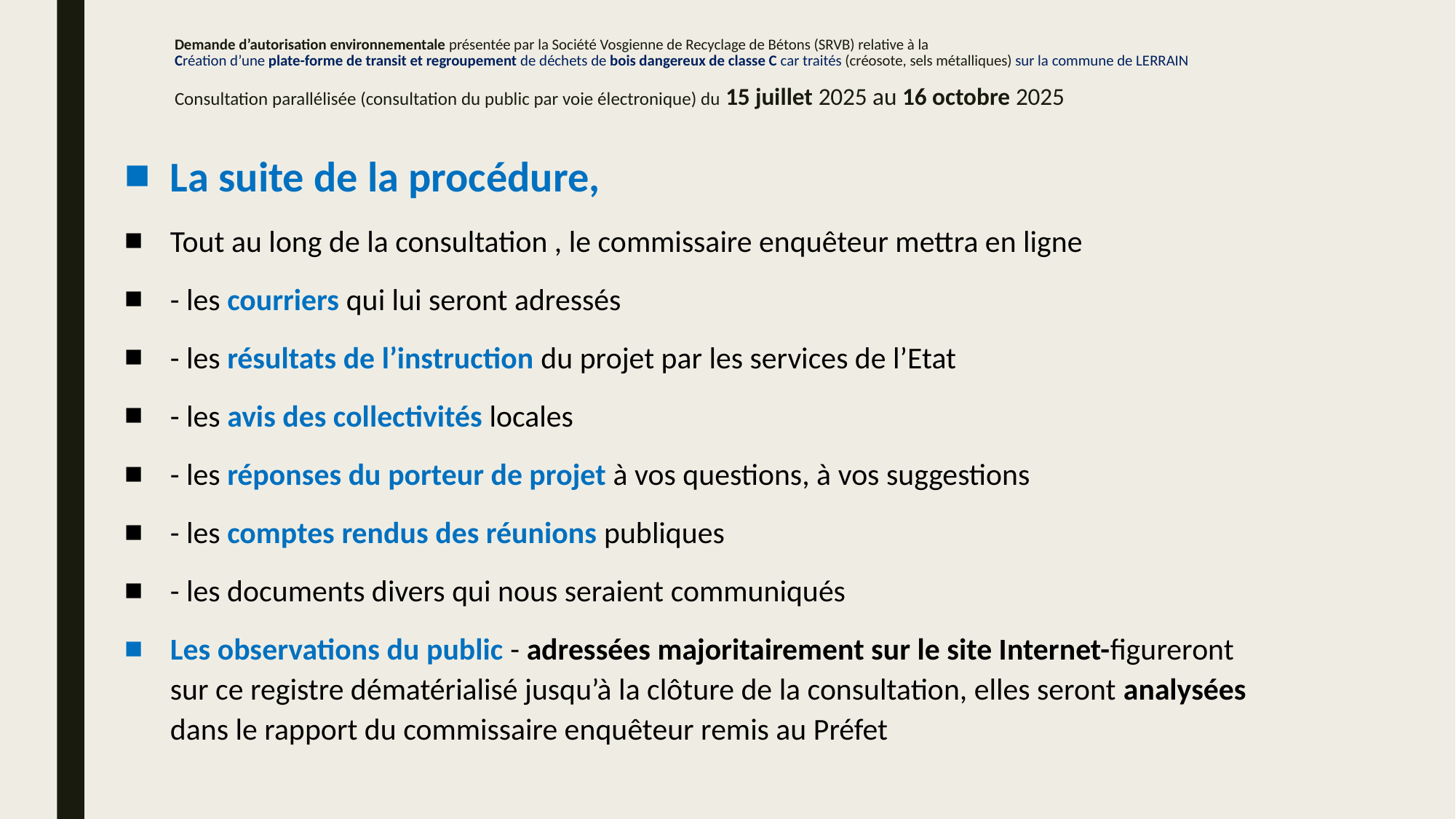

# Demande d’autorisation environnementale présentée par la Société Vosgienne de Recyclage de Bétons (SRVB) relative à la Création d’une plate-forme de transit et regroupement de déchets de bois dangereux de classe C car traités (créosote, sels métalliques) sur la commune de LERRAIN Consultation parallélisée (consultation du public par voie électronique) du 15 juillet 2025 au 16 octobre 2025
La suite de la procédure,
Tout au long de la consultation , le commissaire enquêteur mettra en ligne
- les courriers qui lui seront adressés
- les résultats de l’instruction du projet par les services de l’Etat
- les avis des collectivités locales
- les réponses du porteur de projet à vos questions, à vos suggestions
- les comptes rendus des réunions publiques
- les documents divers qui nous seraient communiqués
Les observations du public - adressées majoritairement sur le site Internet-figureront sur ce registre dématérialisé jusqu’à la clôture de la consultation, elles seront analysées dans le rapport du commissaire enquêteur remis au Préfet